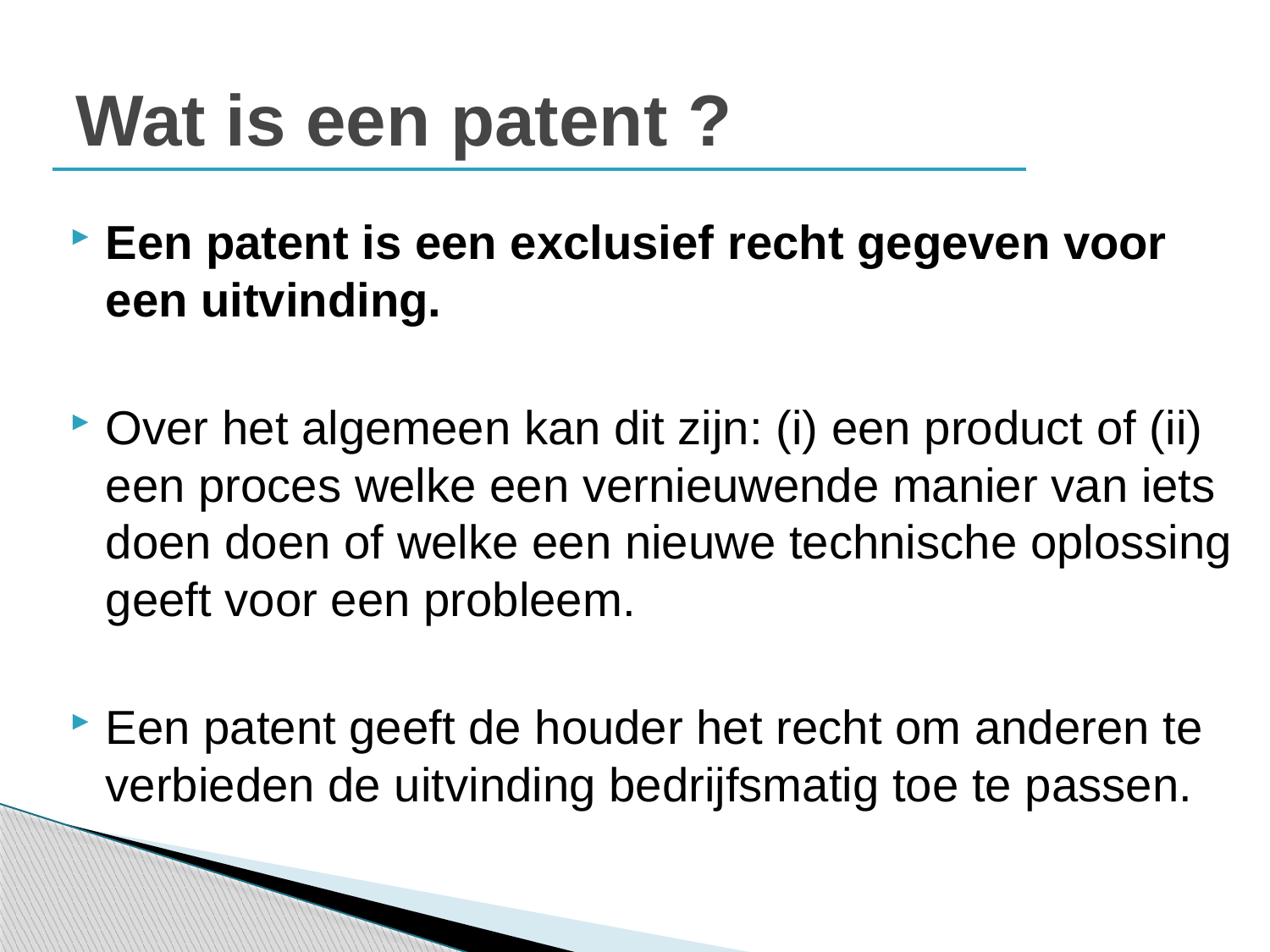

# Wat is een patent ?
Een patent is een exclusief recht gegeven voor een uitvinding.

Over het algemeen kan dit zijn: (i) een product of (ii) een proces welke een vernieuwende manier van iets doen doen of welke een nieuwe technische oplossing geeft voor een probleem.

Een patent geeft de houder het recht om anderen te verbieden de uitvinding bedrijfsmatig toe te passen.